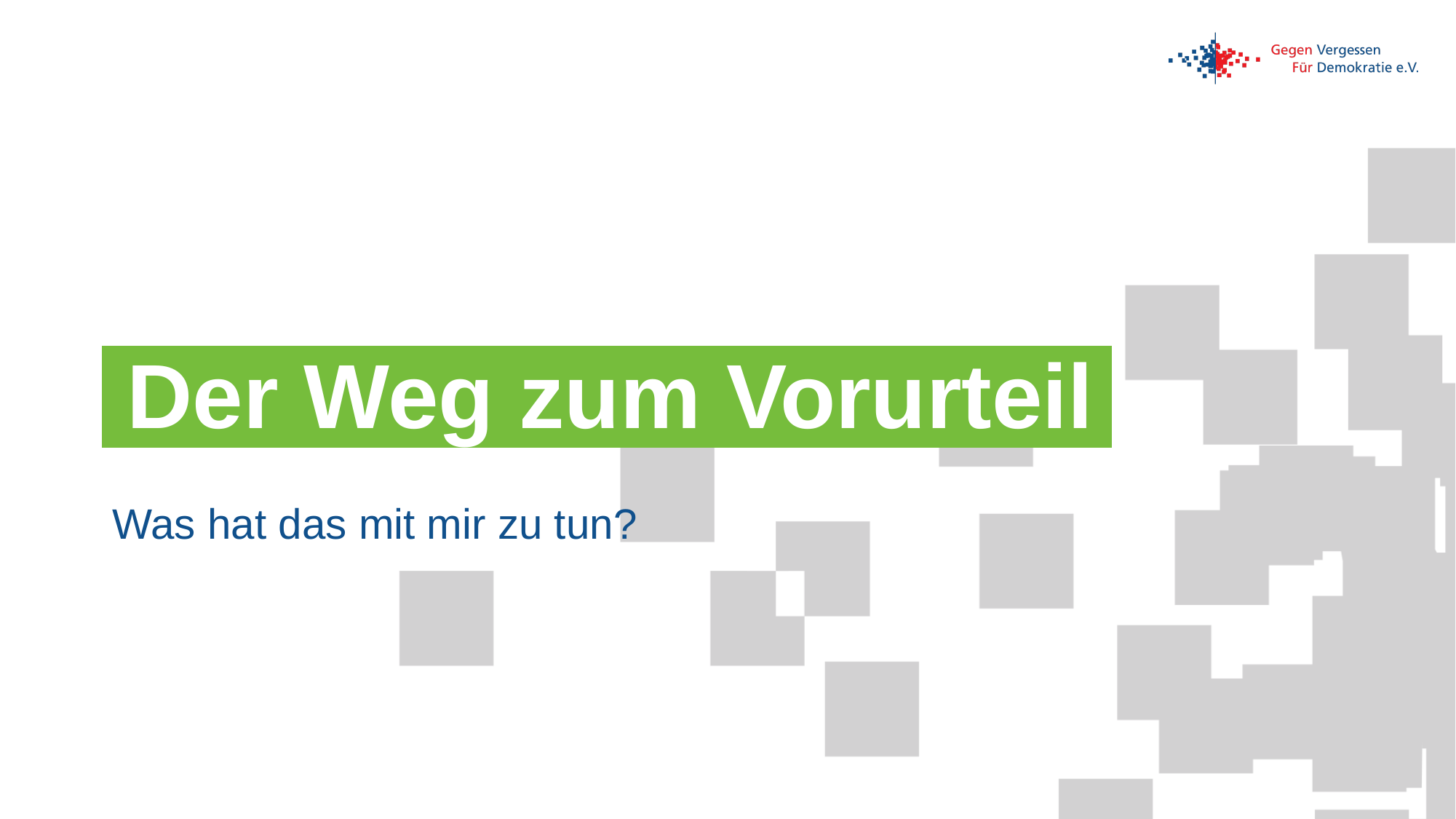

# Der Weg zum Vorurteil
Was hat das mit mir zu tun?